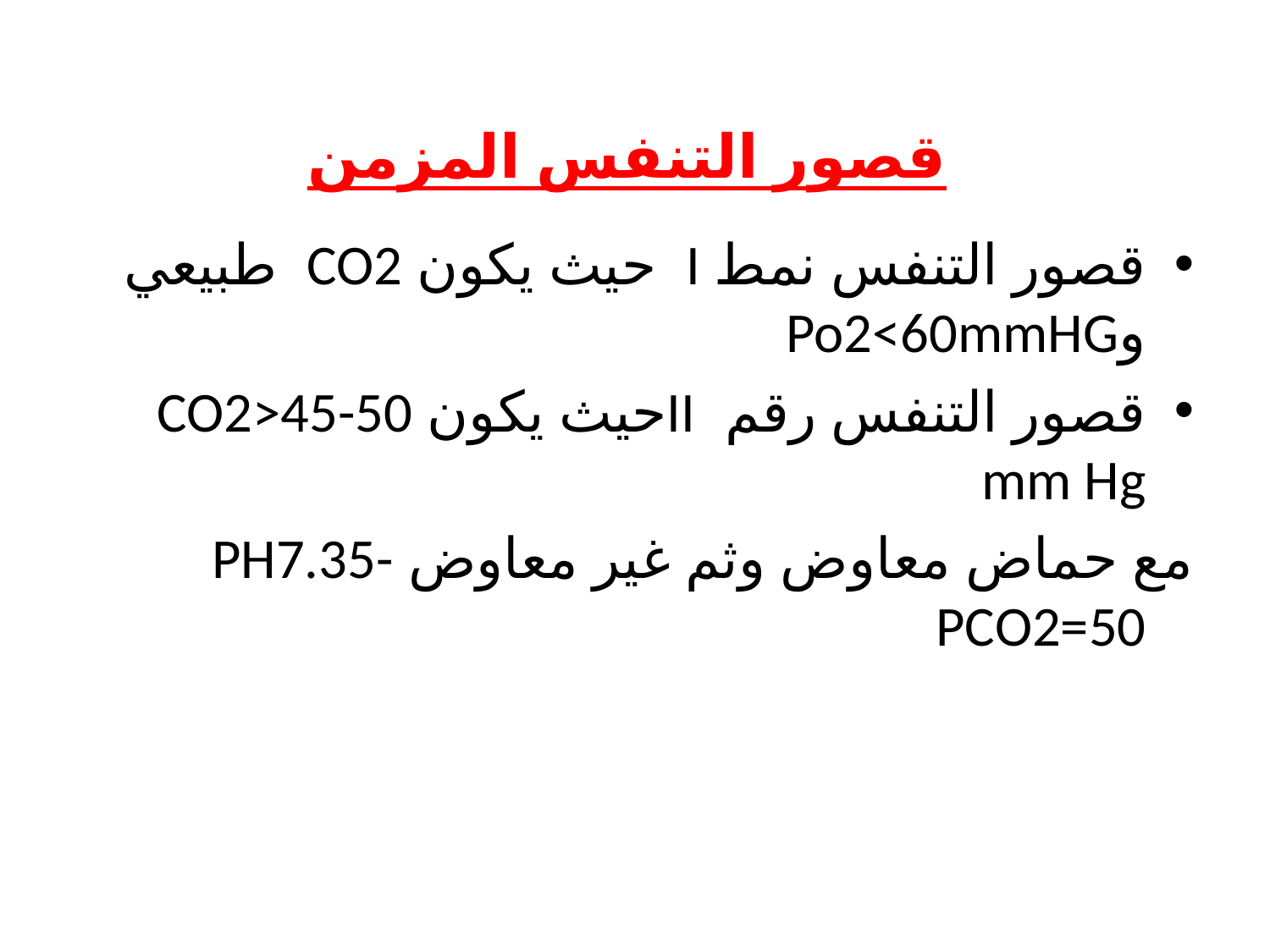

# قصور التنفس المزمن
قصور التنفس نمط I  حيث يكون CO2  طبيعي وPo2<60mmHG
قصور التنفس رقم  IIحيث يكون CO2>45-50 mm Hg
مع حماض معاوض وثم غير معاوض PH7.35-PCO2=50